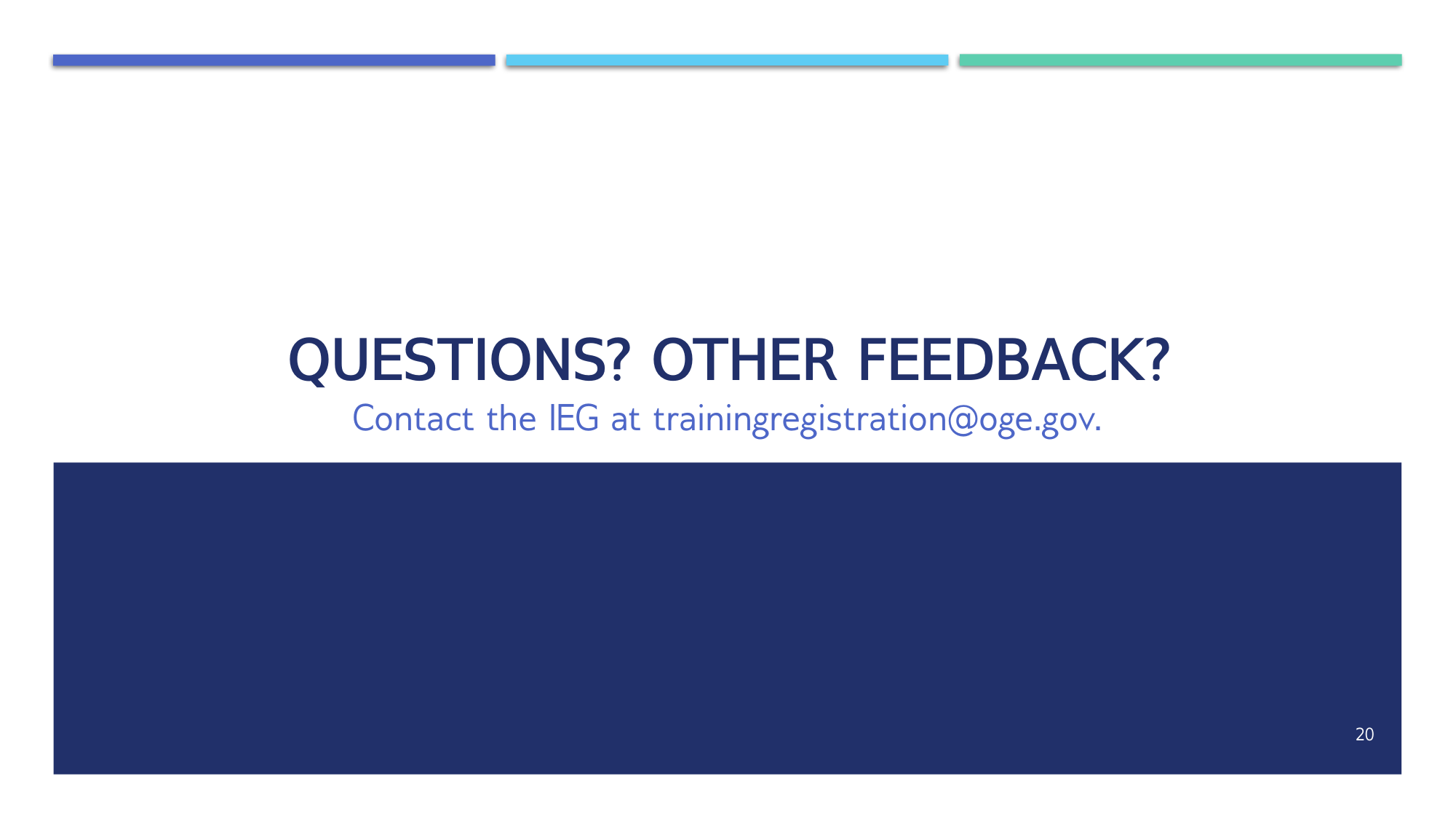

Questions? Other feedback?
Contact the IEG at trainingregistration@oge.gov.

20